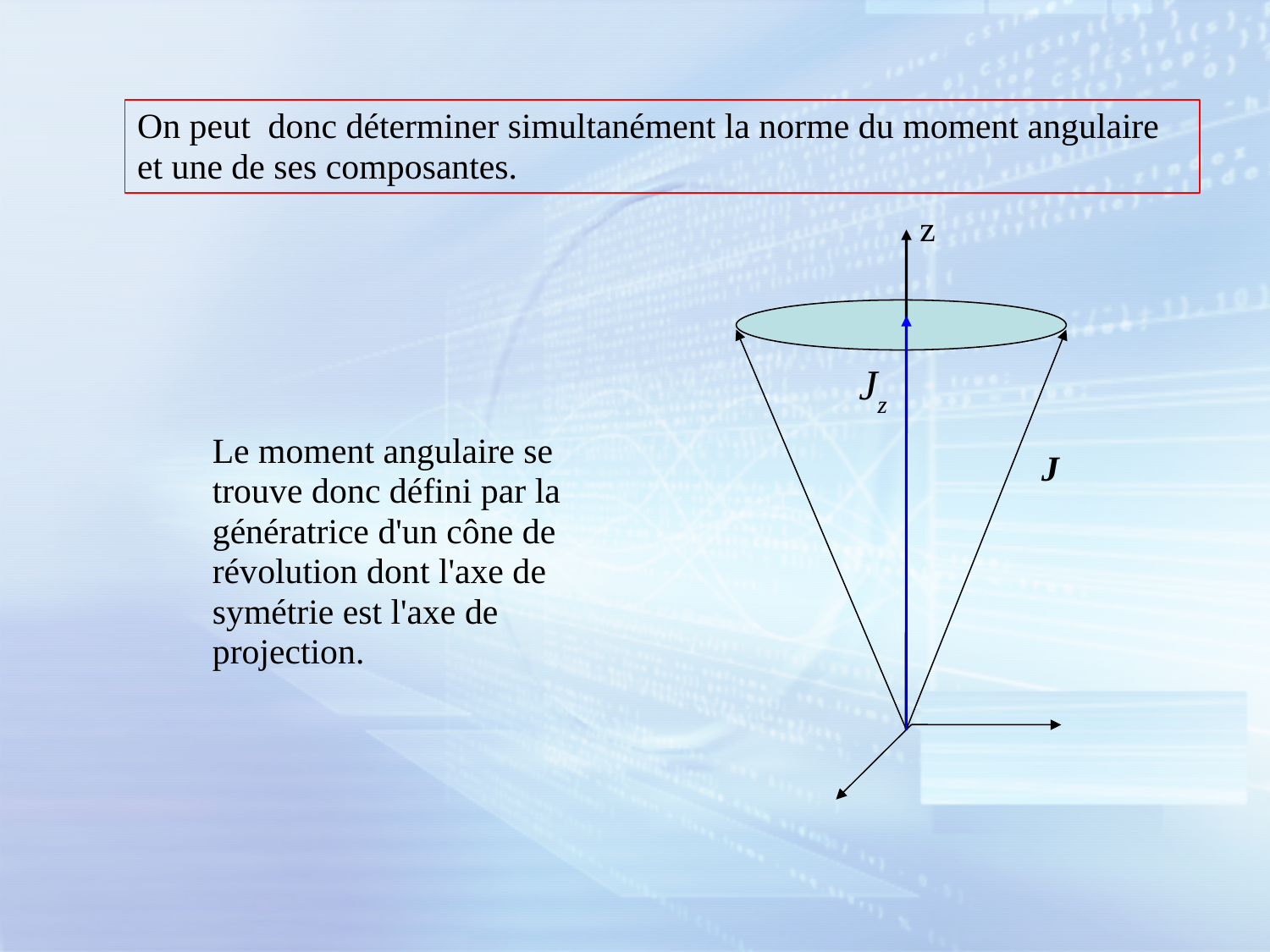

On peut  donc déterminer simultanément la norme du moment angulaire et une de ses composantes.
z

J

Jz
Le moment angulaire se trouve donc défini par la génératrice d'un cône de révolution dont l'axe de symétrie est l'axe de projection.